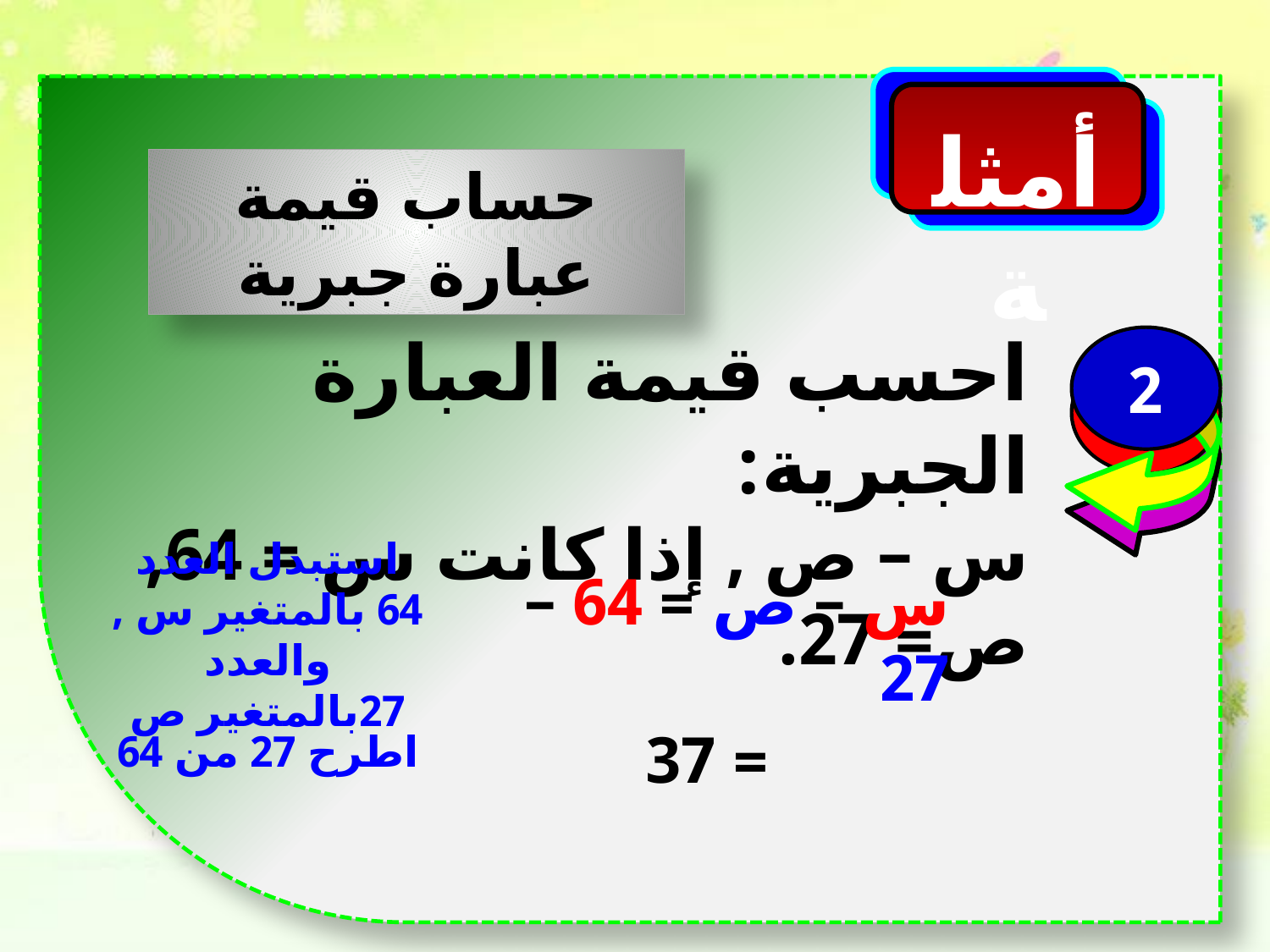

أمثلة

حساب قيمة عبارة جبرية
احسب قيمة العبارة الجبرية:
س – ص , إذا كانت س = 64, ص= 27.
2

استبدل العدد 64 بالمتغير س , والعدد 27بالمتغير ص
س – ص = 64 – 27
= 37
اطرح 27 من 64